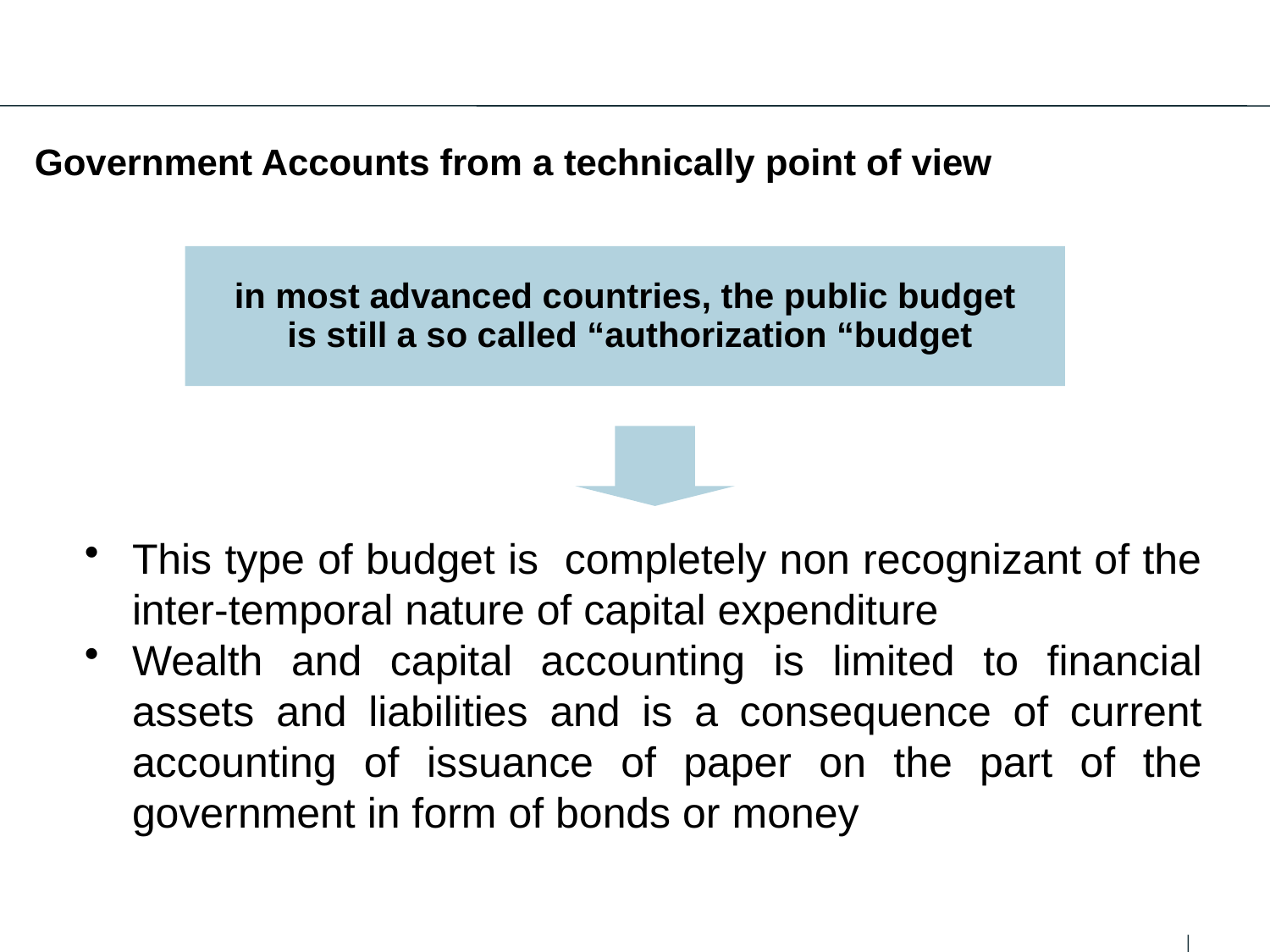

Government Accounts from a technically point of view
in most advanced countries, the public budget
 is still a so called “authorization “budget

This type of budget is  completely non recognizant of the inter-temporal nature of capital expenditure
Wealth and capital accounting is limited to financial assets and liabilities and is a consequence of current accounting of issuance of paper on the part of the government in form of bonds or money